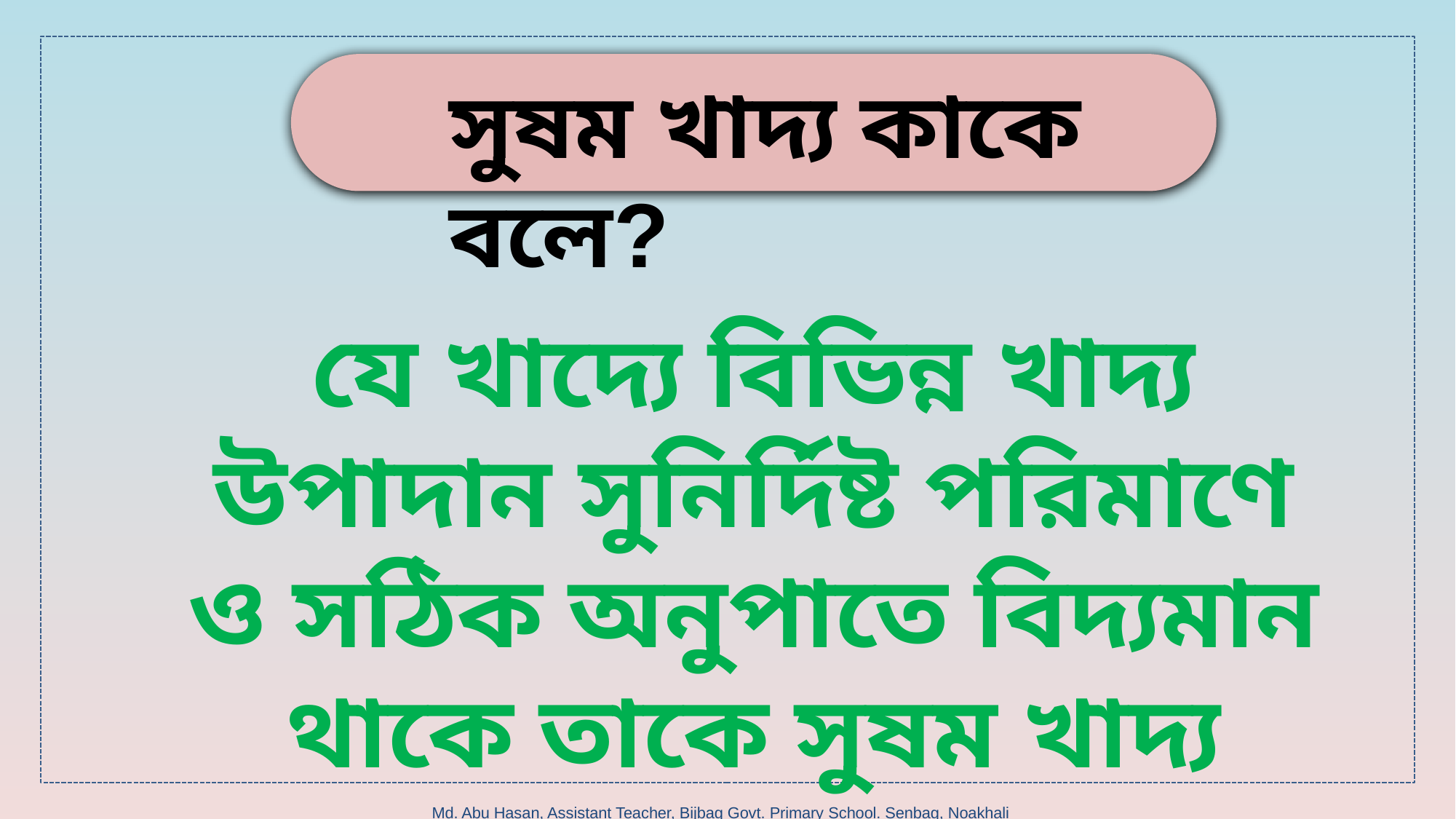

সুষম খাদ্য কাকে বলে?
যে খাদ্যে বিভিন্ন খাদ্য উপাদান সুনির্দিষ্ট পরিমাণে ও সঠিক অনুপাতে বিদ্যমান থাকে তাকে সুষম খাদ্য বলে।